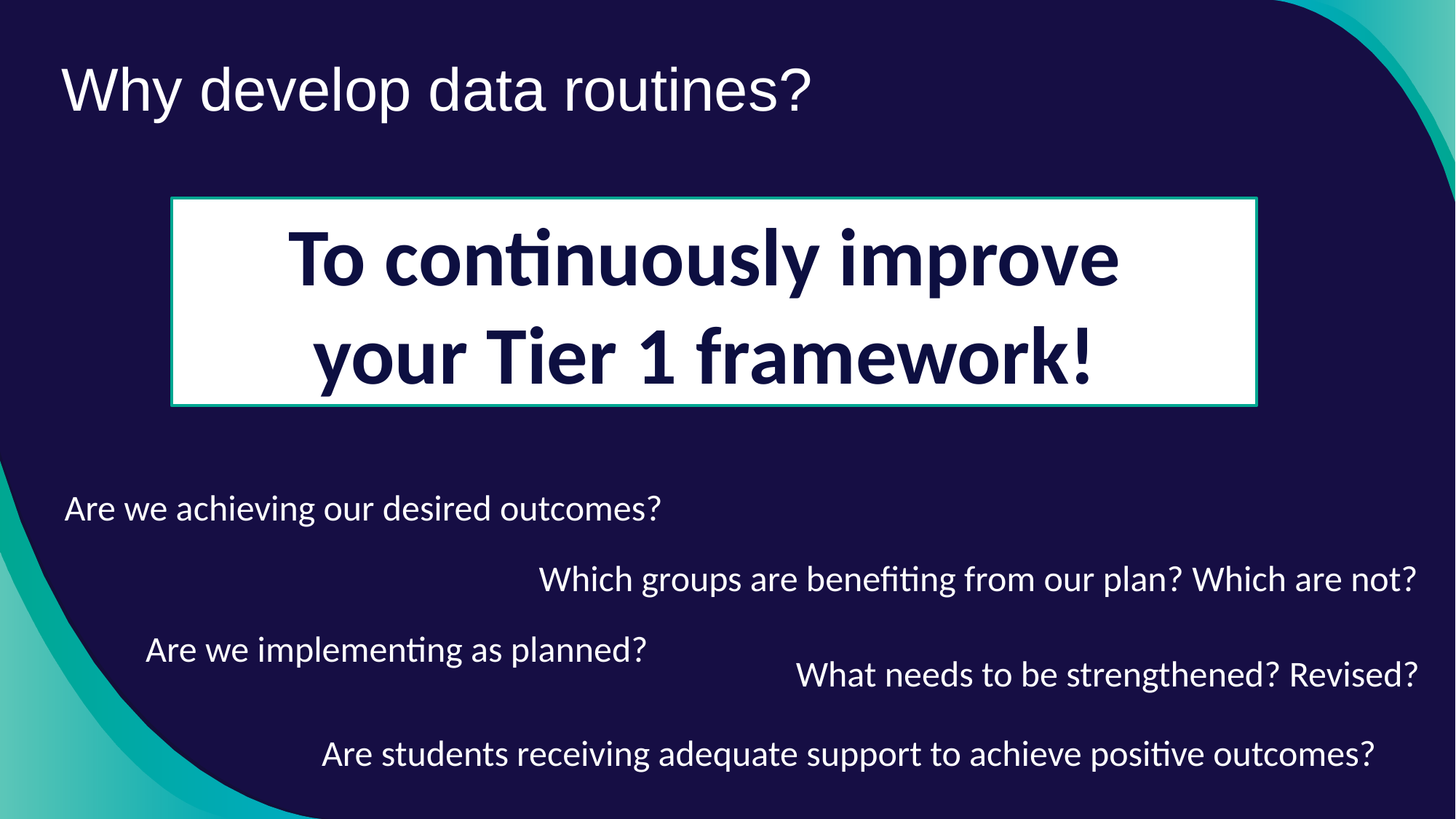

# Why develop data routines?
To continuously improve
your Tier 1 framework!
Are we achieving our desired outcomes?
Which groups are benefiting from our plan? Which are not?
Are we implementing as planned?
What needs to be strengthened? Revised?
Are students receiving adequate support to achieve positive outcomes?